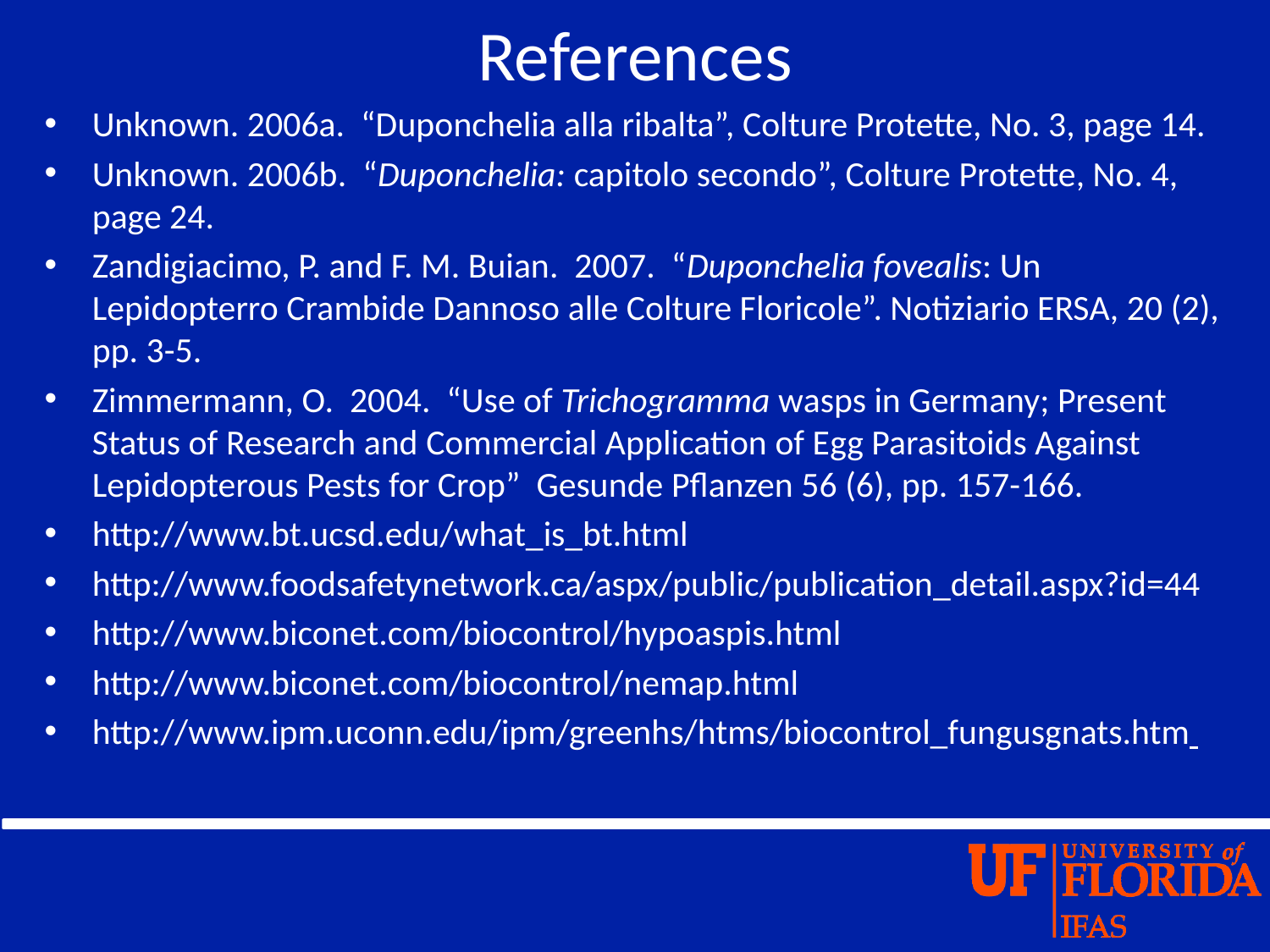

# References
Unknown. 2006a.  “Duponchelia alla ribalta”, Colture Protette, No. 3, page 14.
Unknown. 2006b.  “Duponchelia: capitolo secondo”, Colture Protette, No. 4, page 24.
Zandigiacimo, P. and F. M. Buian.  2007.  “Duponchelia fovealis: Un Lepidopterro Crambide Dannoso alle Colture Floricole”. Notiziario ERSA, 20 (2), pp. 3-5.
Zimmermann, O.  2004.  “Use of Trichogramma wasps in Germany; Present Status of Research and Commercial Application of Egg Parasitoids Against Lepidopterous Pests for Crop”  Gesunde Pflanzen 56 (6), pp. 157-166.
http://www.bt.ucsd.edu/what_is_bt.html
http://www.foodsafetynetwork.ca/aspx/public/publication_detail.aspx?id=44
http://www.biconet.com/biocontrol/hypoaspis.html
http://www.biconet.com/biocontrol/nemap.html
http://www.ipm.uconn.edu/ipm/greenhs/htms/biocontrol_fungusgnats.htm